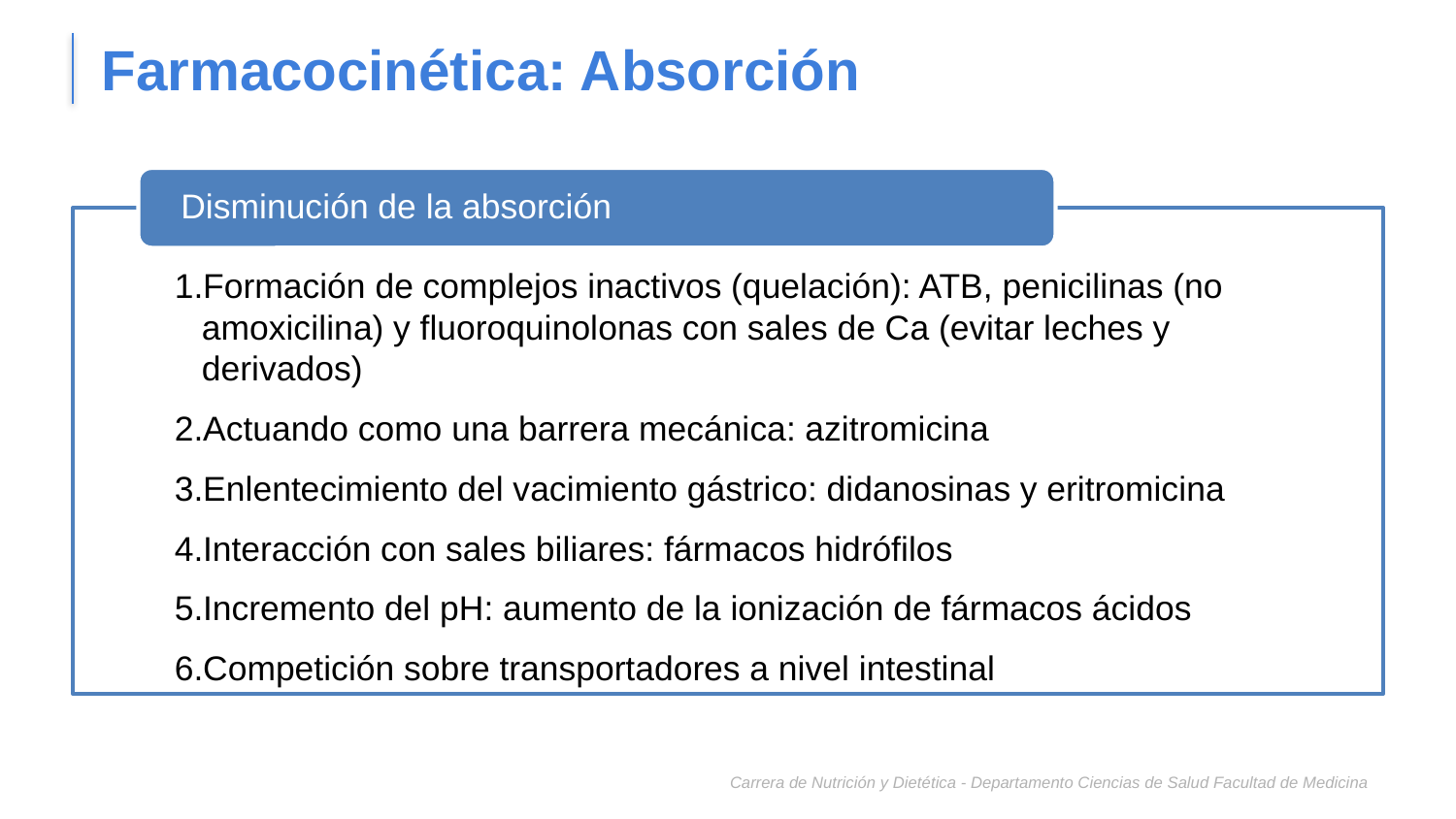

# Farmacocinética: Absorción
Formación de complejos inactivos (quelación): ATB, penicilinas (no amoxicilina) y fluoroquinolonas con sales de Ca (evitar leches y derivados)
Actuando como una barrera mecánica: azitromicina
Enlentecimiento del vacimiento gástrico: didanosinas y eritromicina
Interacción con sales biliares: fármacos hidrófilos
Incremento del pH: aumento de la ionización de fármacos ácidos
Competición sobre transportadores a nivel intestinal
Disminución de la absorción
Carrera de Nutrición y Dietética - Departamento Ciencias de Salud Facultad de Medicina